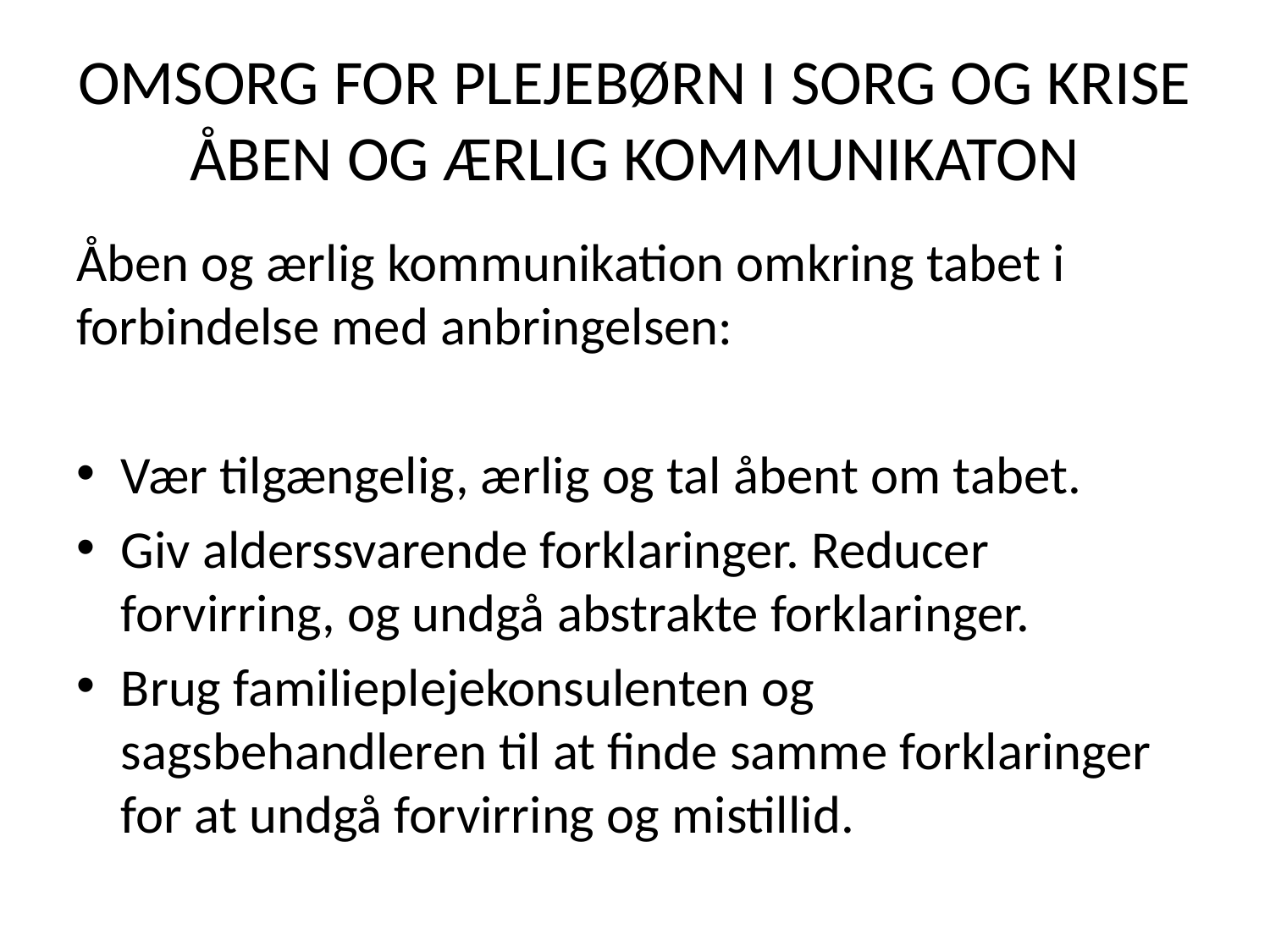

# OMSORG FOR PLEJEBØRN I SORG OG KRISE ÅBEN OG ÆRLIG KOMMUNIKATON
Åben og ærlig kommunikation omkring tabet i forbindelse med anbringelsen:

Vær tilgængelig, ærlig og tal åbent om tabet.
Giv alderssvarende forklaringer. Reducer forvirring, og undgå abstrakte forklaringer.
Brug familieplejekonsulenten og sagsbehandleren til at finde samme forklaringer for at undgå forvirring og mistillid.